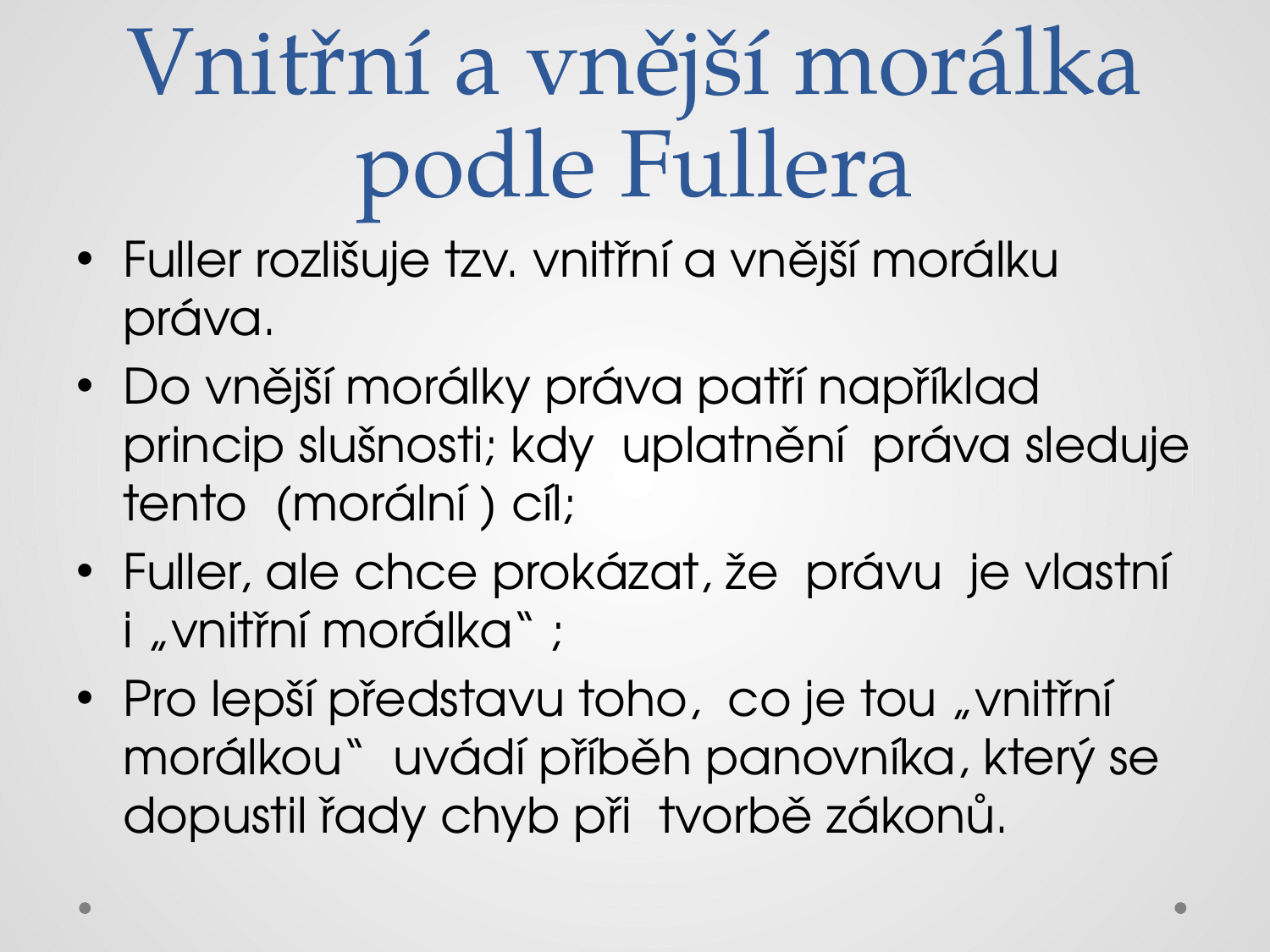

# Vnitřní a vnější morálka podle Fullera
Fuller rozlišuje tzv. vnitřní a vnější morálku práva.
Do vnější morálky práva patří například princip slušnosti; kdy  uplatnění  práva sleduje tento  (morální ) cíl;
Fuller, ale chce prokázat, že  právu  je vlastní  i „vnitřní morálka“ ;
Pro lepší představu toho,  co je tou „vnitřní  morálkou“  uvádí příběh panovníka, který se dopustil řady chyb při  tvorbě zákonů.